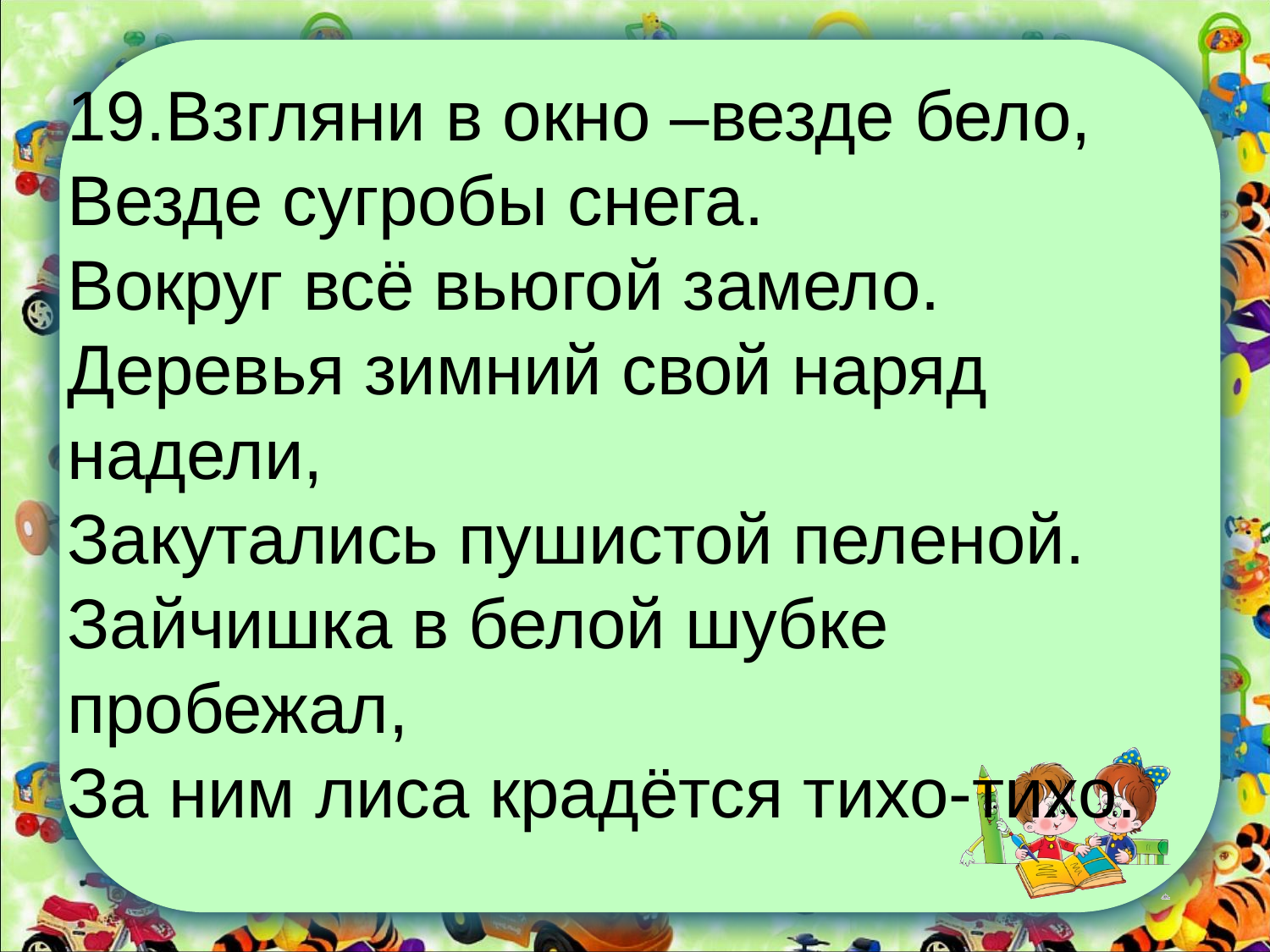

19.Взгляни в окно –везде бело,
Везде сугробы снега.
Вокруг всё вьюгой замело.
Деревья зимний свой наряд надели,
Закутались пушистой пеленой.
Зайчишка в белой шубке   пробежал,
За ним лиса крадётся тихо-тихо.